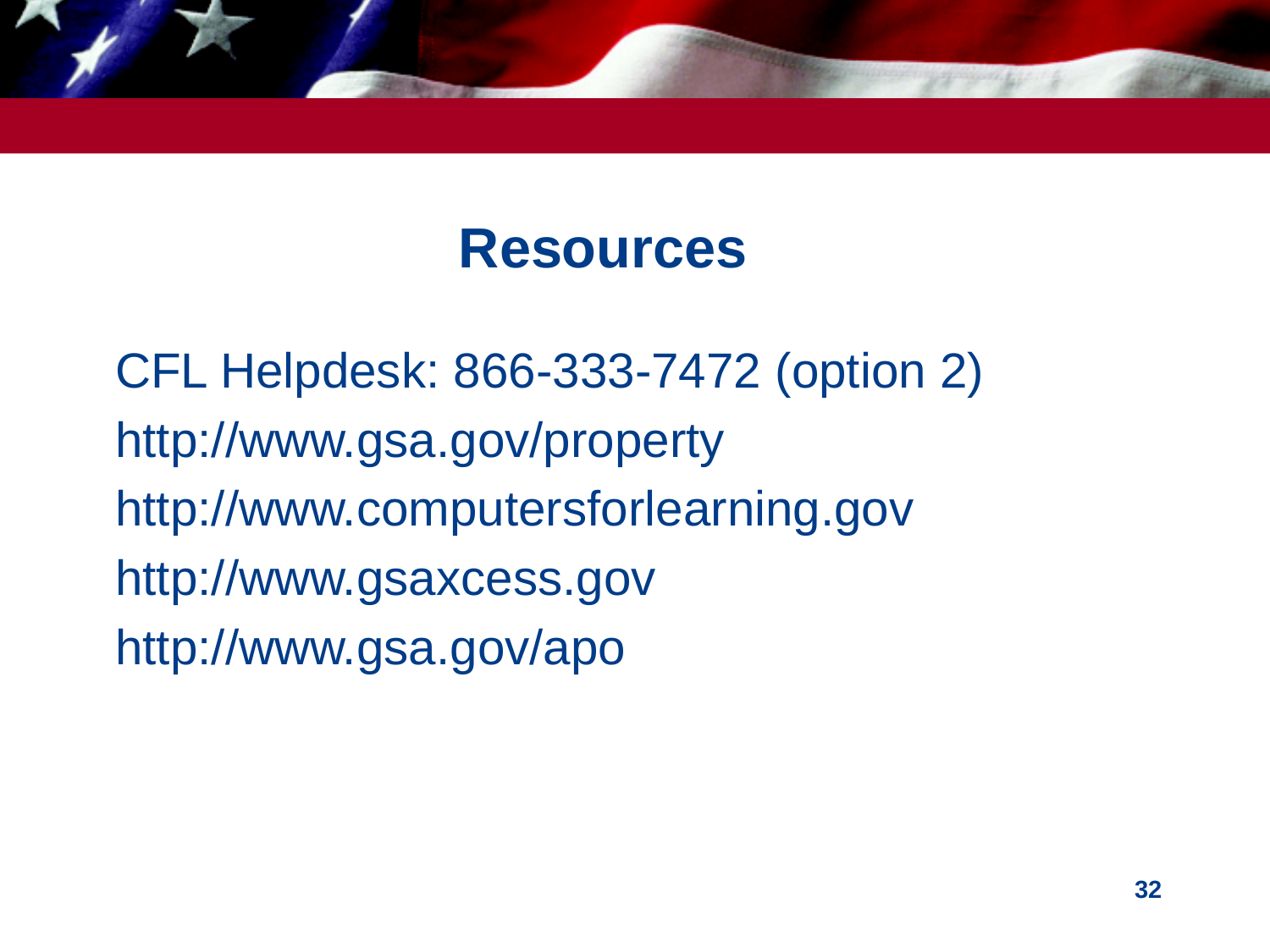

# Resources
CFL Helpdesk: 866-333-7472 (option 2)
http://www.gsa.gov/property
http://www.computersforlearning.gov
http://www.gsaxcess.gov
http://www.gsa.gov/apo
ww.gsa.gov/property
32